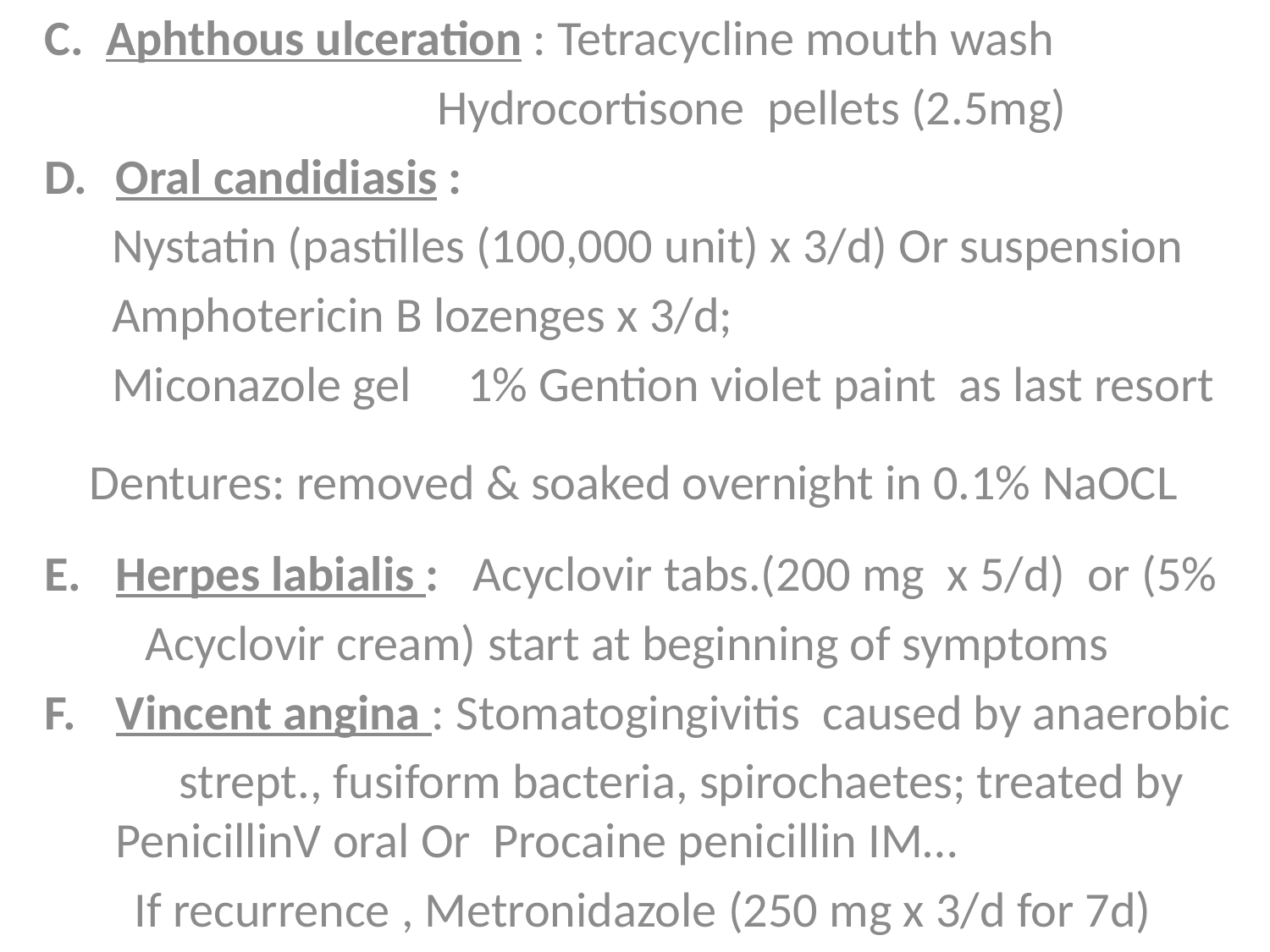

C.  Aphthous ulceration : Tetracycline mouth wash
                                   Hydrocortisone  pellets (2.5mg)
Oral candidiasis :
      Nystatin (pastilles (100,000 unit) x 3/d) Or suspension
      Amphotericin B lozenges x 3/d;
      Miconazole gel     1% Gention violet paint  as last resort

    Dentures: removed & soaked overnight in 0.1% NaOCL

Herpes labialis :   Acyclovir tabs.(200 mg  x 5/d)  or (5%
         Acyclovir cream) start at beginning of symptoms
Vincent angina : Stomatogingivitis  caused by anaerobic
            strept., fusiform bacteria, spirochaetes; treated by PenicillinV oral Or  Procaine penicillin IM…
        If recurrence , Metronidazole (250 mg x 3/d for 7d)